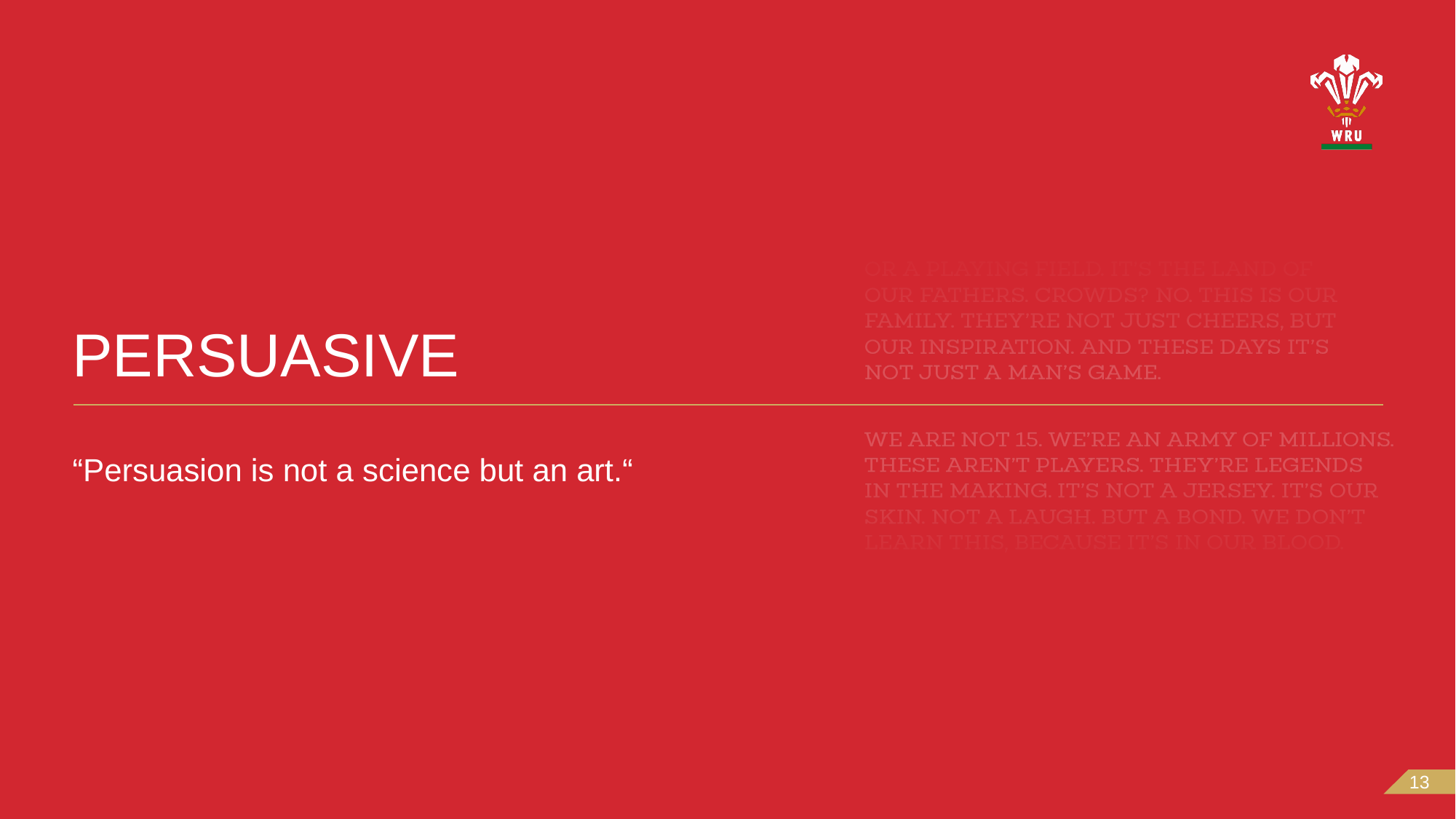

# Persuasive
“Persuasion is not a science but an art.“
13